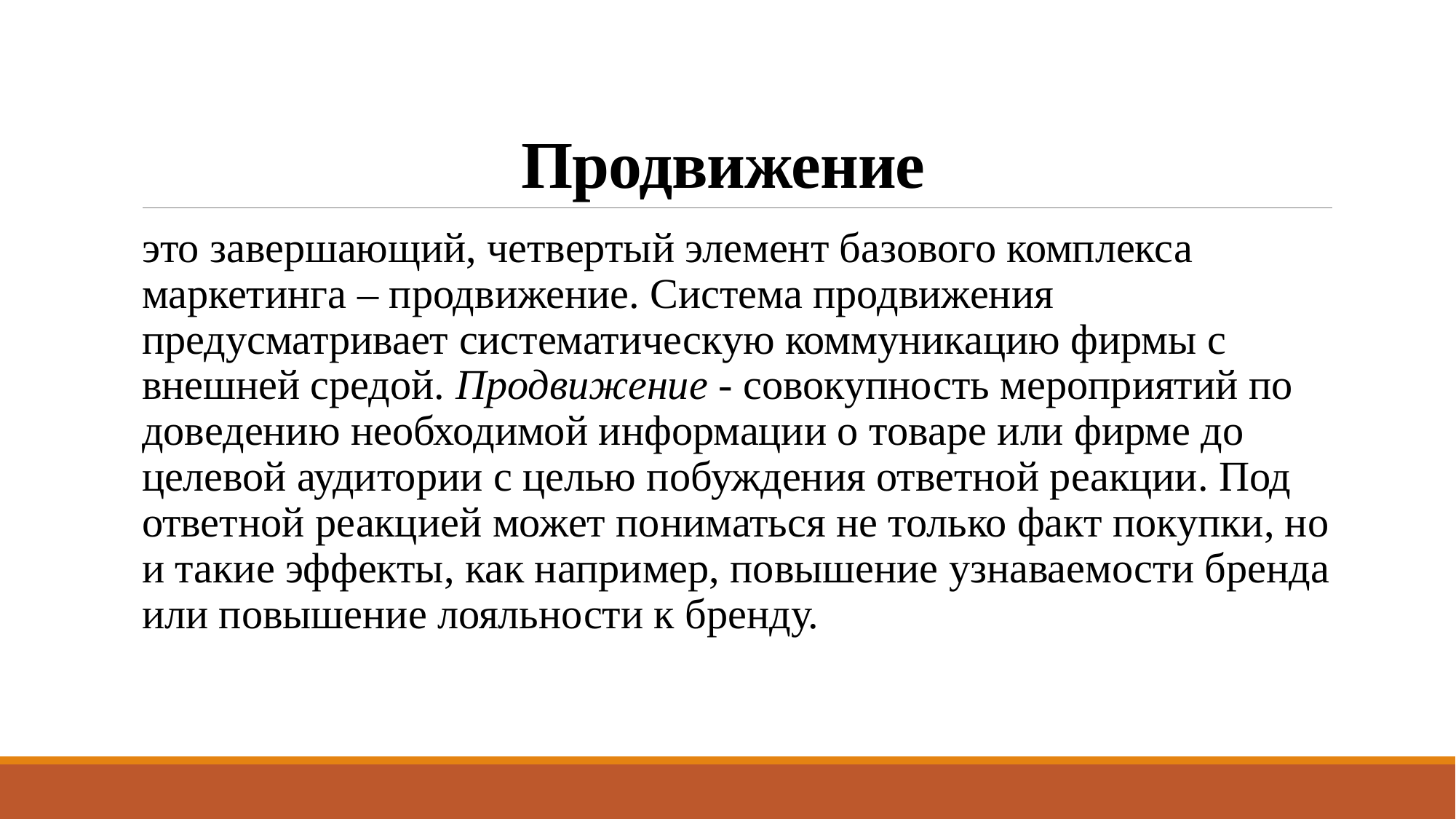

# Продвижение
это завершающий, четвертый элемент базового комплекса маркетинга – продвижение. Система продвижения предусматривает систематическую коммуникацию фирмы с внешней средой. Продвижение - совокупность мероприятий по доведению необходимой информации о товаре или фирме до целевой аудитории с целью побуждения ответной реакции. Под ответной реакцией может пониматься не только факт покупки, но и такие эффекты, как например, повышение узнаваемости бренда или повышение лояльности к бренду.